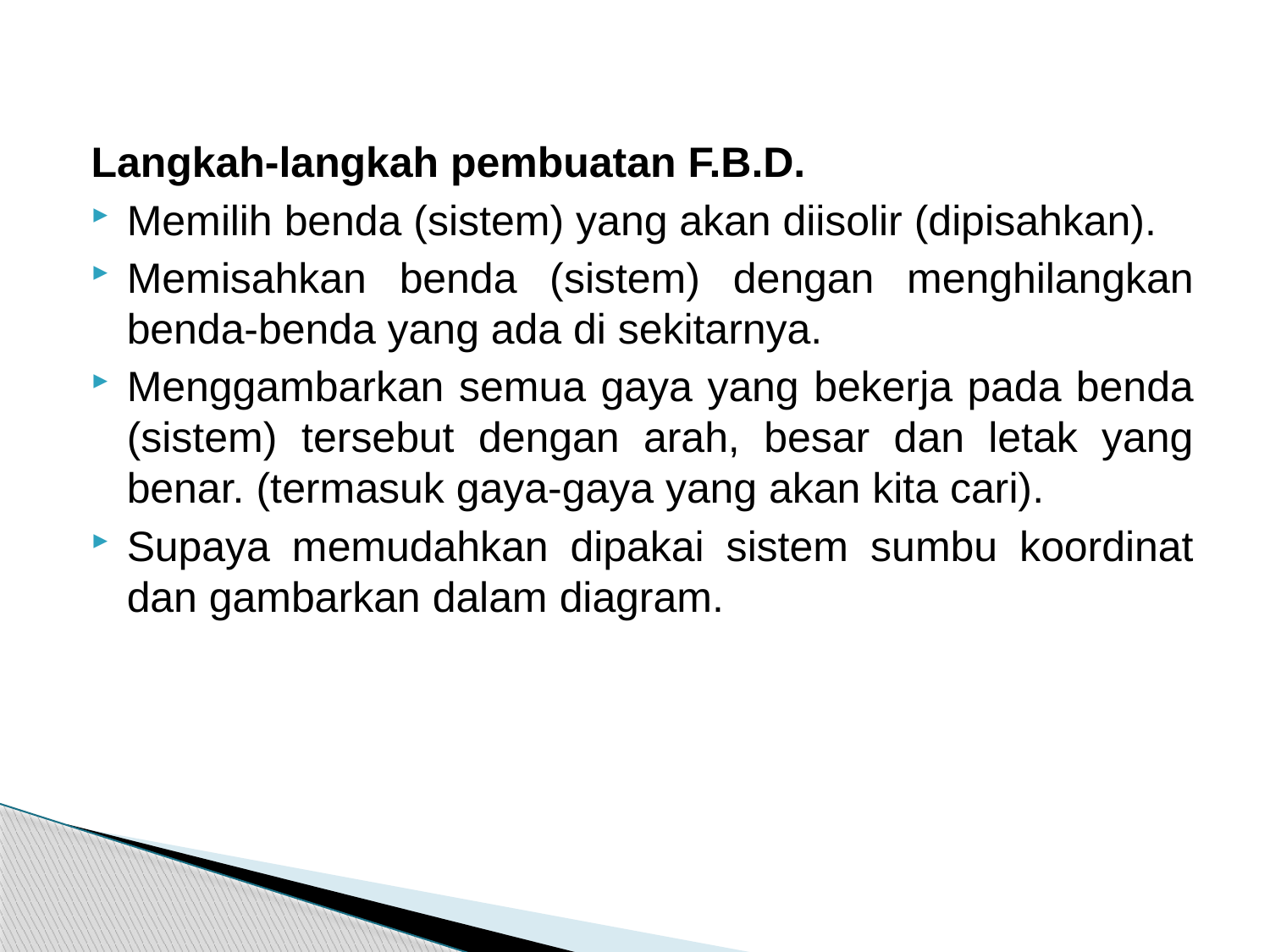

Langkah-langkah pembuatan F.B.D.
Memilih benda (sistem) yang akan diisolir (dipi­sahkan).
Memisahkan benda (sistem) dengan menghilangkan benda-benda yang ada di sekitarnya.
Menggambarkan semua gaya yang bekerja pada benda (sistem) tersebut dengan arah, besar dan letak yang benar. (termasuk gaya-gaya yang akan kita cari).
Supaya memudahkan dipakai sistem sumbu koordinat dan gambarkan dalam diagram.